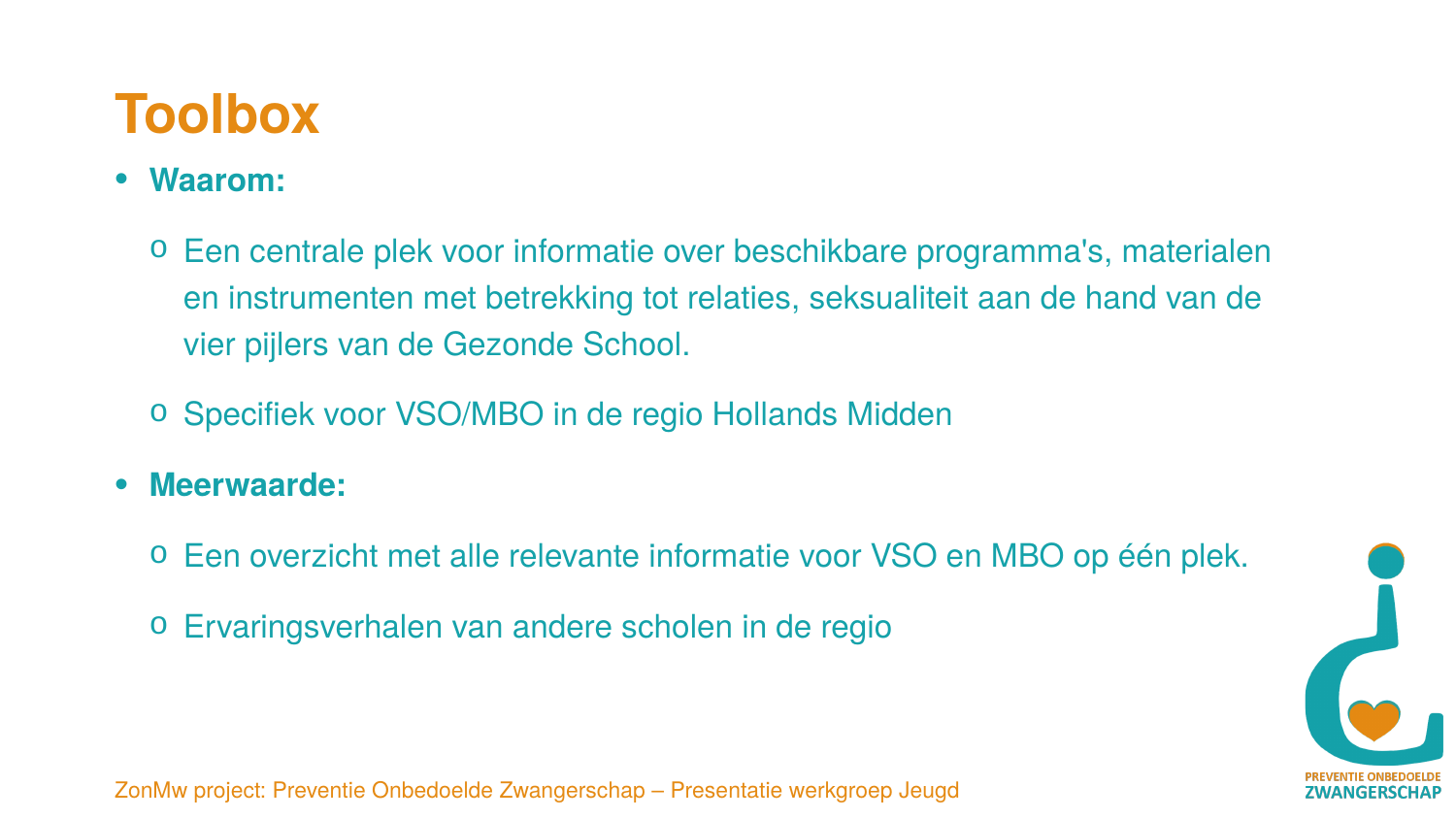

# Toolbox
Waarom:
Een centrale plek voor informatie over beschikbare programma's, materialen en instrumenten met betrekking tot relaties, seksualiteit aan de hand van de vier pijlers van de Gezonde School.
Specifiek voor VSO/MBO in de regio Hollands Midden
Meerwaarde:
Een overzicht met alle relevante informatie voor VSO en MBO op één plek.
Ervaringsverhalen van andere scholen in de regio

ZonMw project: Preventie Onbedoelde Zwangerschap – Presentatie werkgroep Jeugd